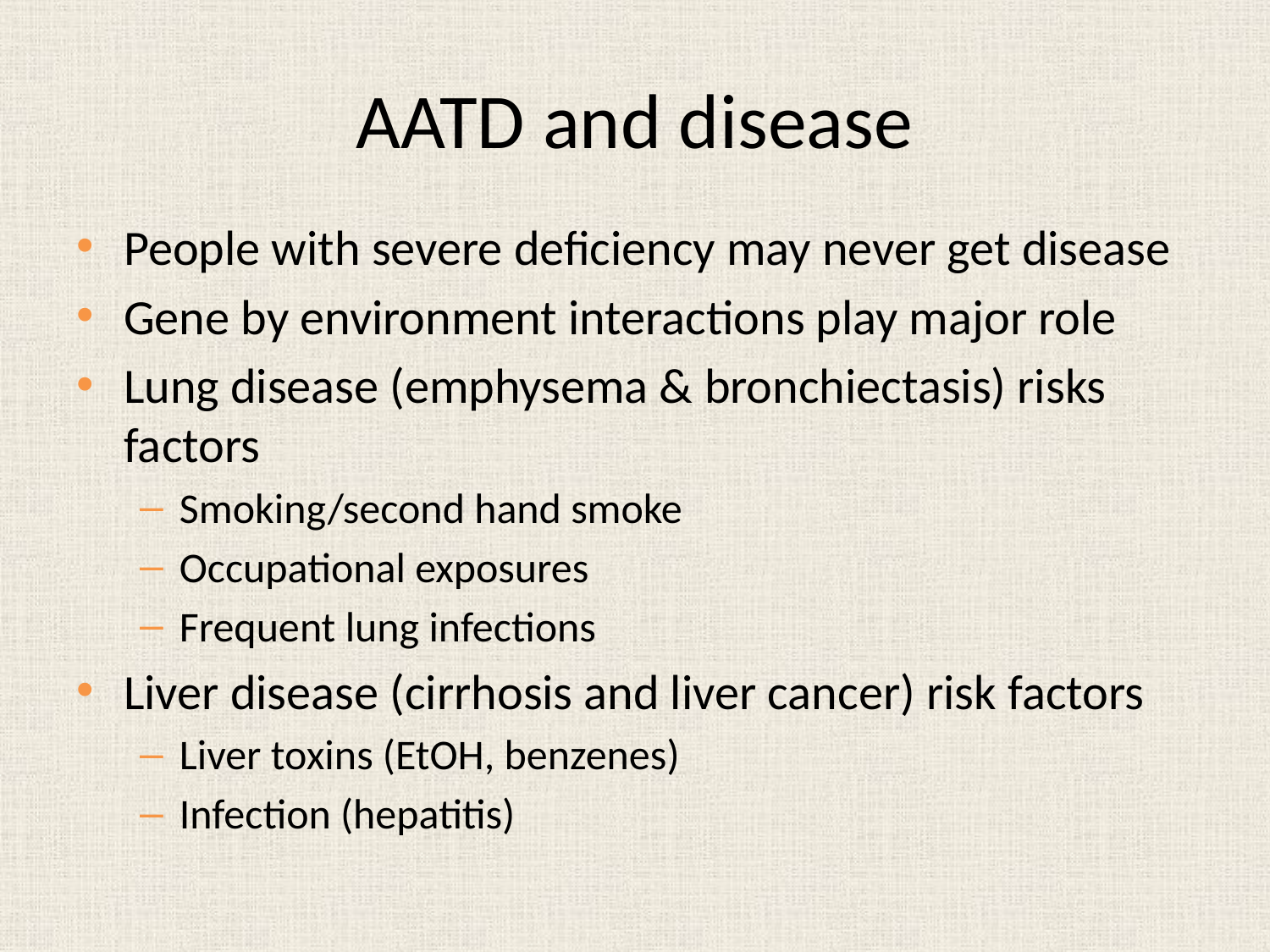

# AATD and disease
People with severe deficiency may never get disease
Gene by environment interactions play major role
Lung disease (emphysema & bronchiectasis) risks factors
Smoking/second hand smoke
Occupational exposures
Frequent lung infections
Liver disease (cirrhosis and liver cancer) risk factors
Liver toxins (EtOH, benzenes)
Infection (hepatitis)